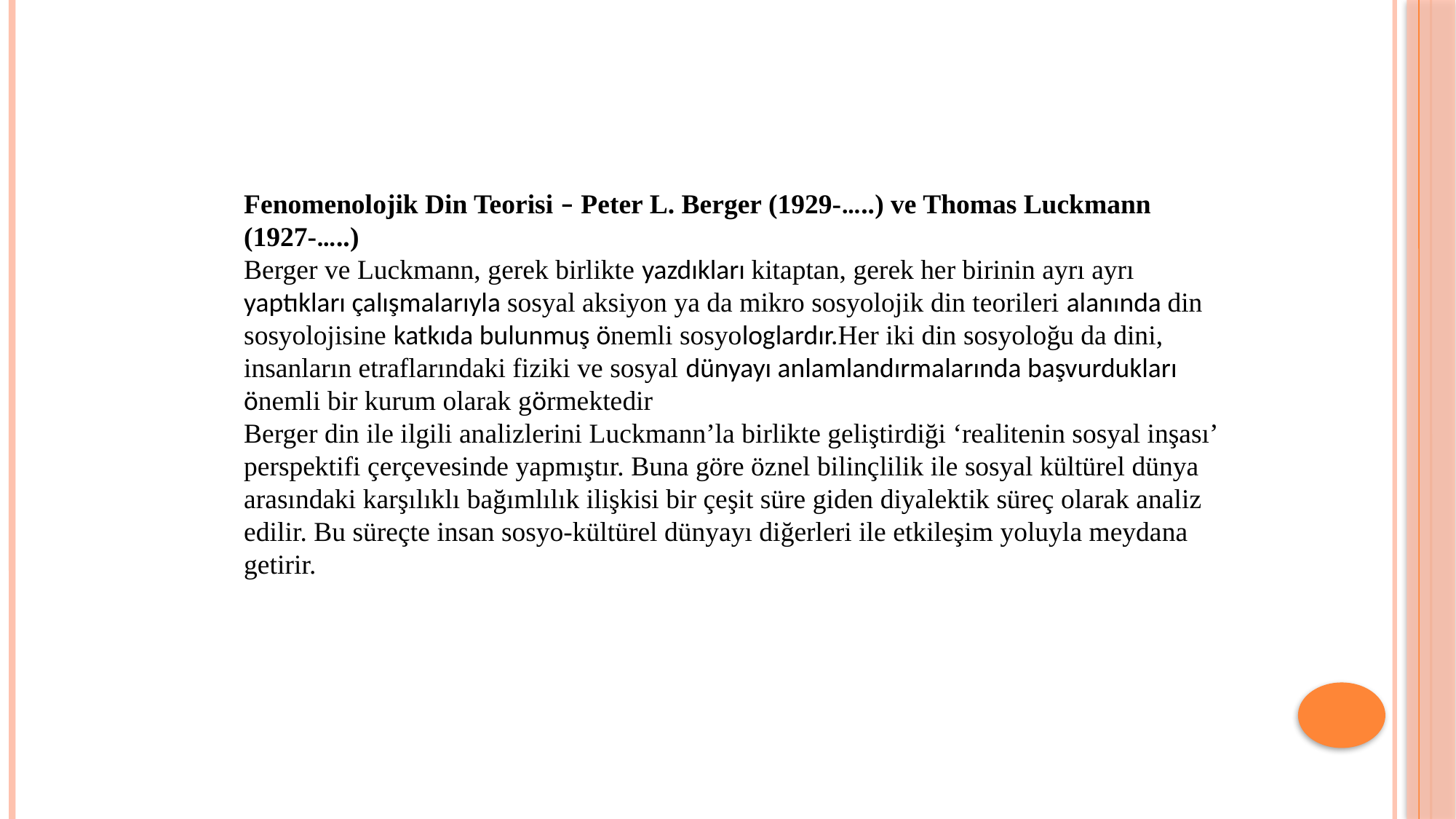

Fenomenolojik Din Teorisi – Peter L. Berger (1929-…..) ve Thomas Luckmann (1927-…..)
Berger ve Luckmann, gerek birlikte yazdıkları kitaptan, gerek her birinin ayrı ayrı yaptıkları çalışmalarıyla sosyal aksiyon ya da mikro sosyolojik din teorileri alanında din sosyolojisine katkıda bulunmuş önemli sosyologlardır.Her iki din sosyoloğu da dini, insanların etraflarındaki fiziki ve sosyal dünyayı anlamlandırmalarında başvurdukları önemli bir kurum olarak görmektedir
Berger din ile ilgili analizlerini Luckmann’la birlikte geliştirdiği ‘realitenin sosyal inşası’ perspektifi çerçevesinde yapmıştır. Buna göre öznel bilinçlilik ile sosyal kültürel dünya arasındaki karşılıklı bağımlılık ilişkisi bir çeşit süre giden diyalektik süreç olarak analiz edilir. Bu süreçte insan sosyo-kültürel dünyayı diğerleri ile etkileşim yoluyla meydana getirir.